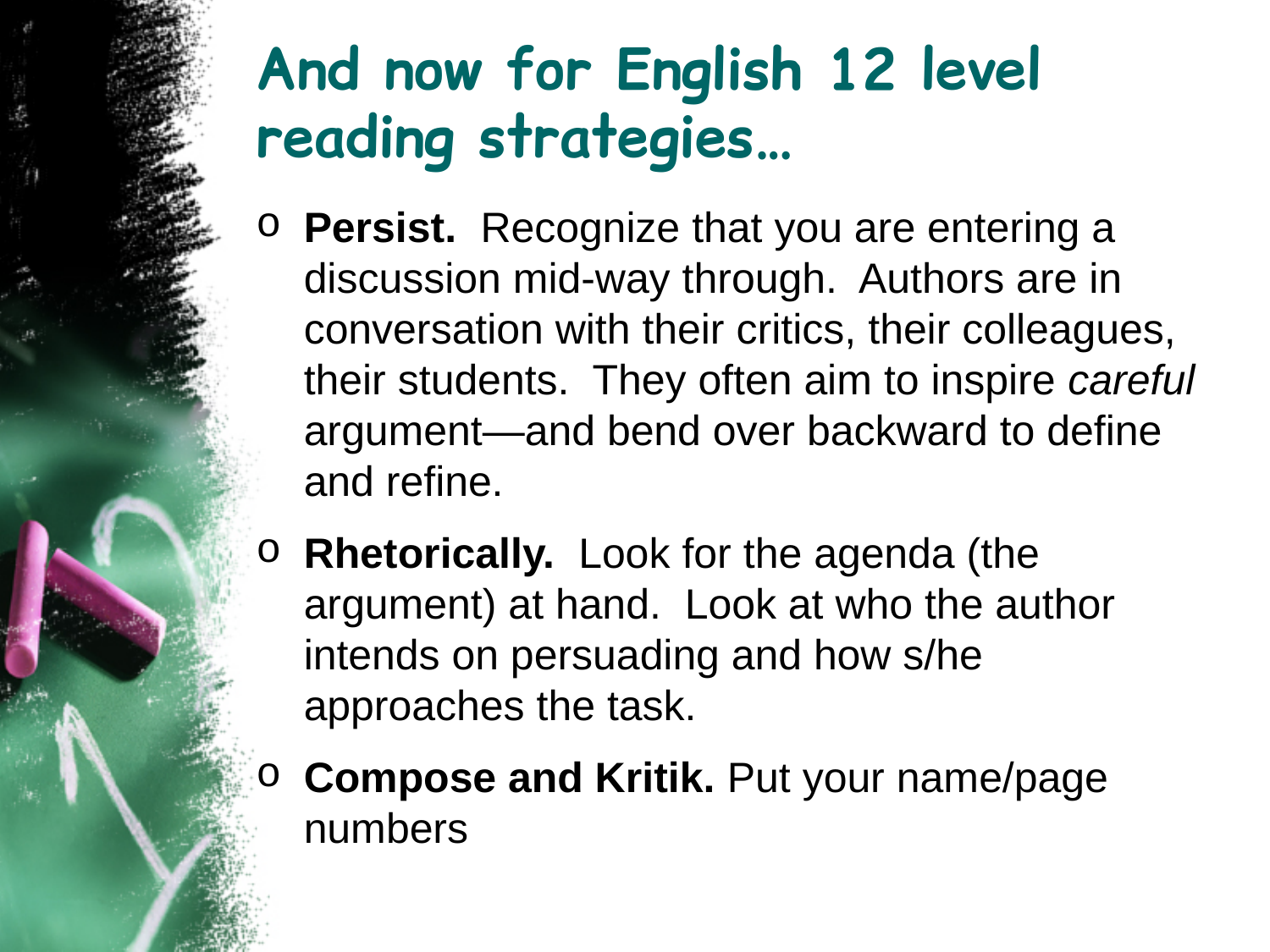

# And now for English 12 level reading strategies…
Persist.  Recognize that you are entering a discussion mid-way through.  Authors are in conversation with their critics, their colleagues, their students.  They often aim to inspire careful argument—and bend over backward to define and refine.
Rhetorically.  Look for the agenda (the argument) at hand.  Look at who the author intends on persuading and how s/he approaches the task.
Compose and Kritik. Put your name/page numbers